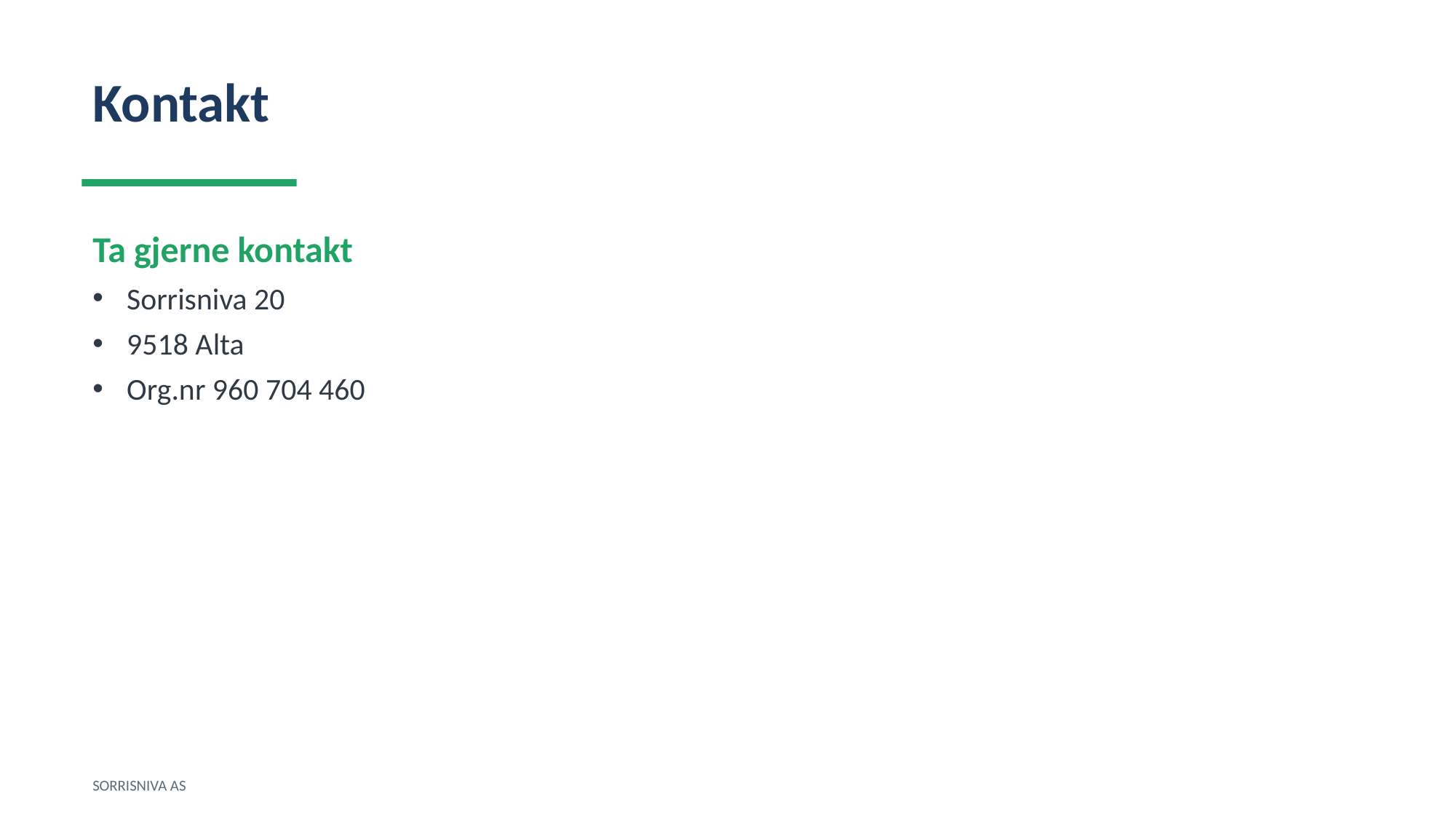

Kontakt

Ta gjerne kontakt
Sorrisniva 20
9518 Alta
Org.nr 960 704 460
SORRISNIVA AS